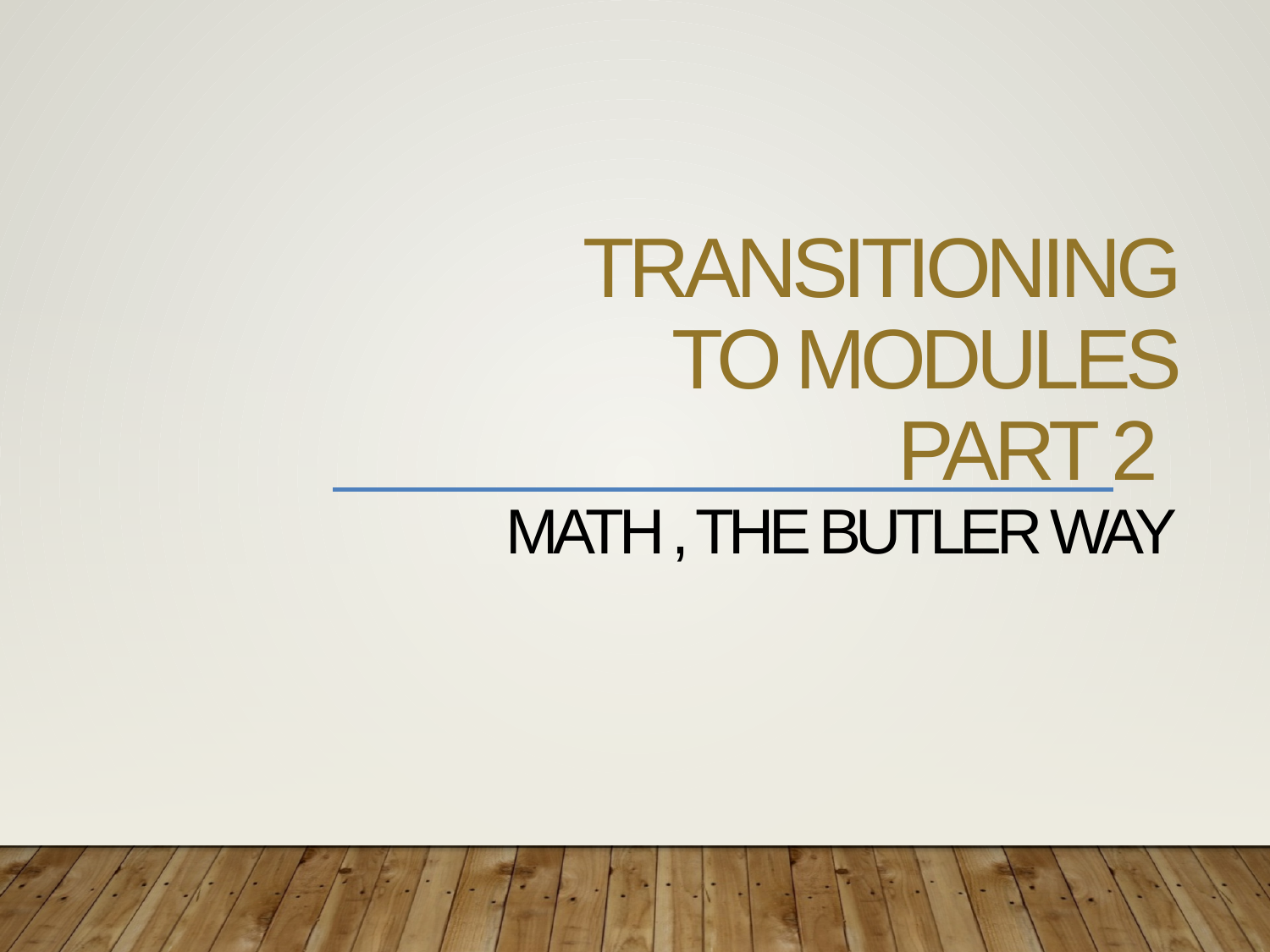

# Transitioning to Modules part 2  Math , the Butler way